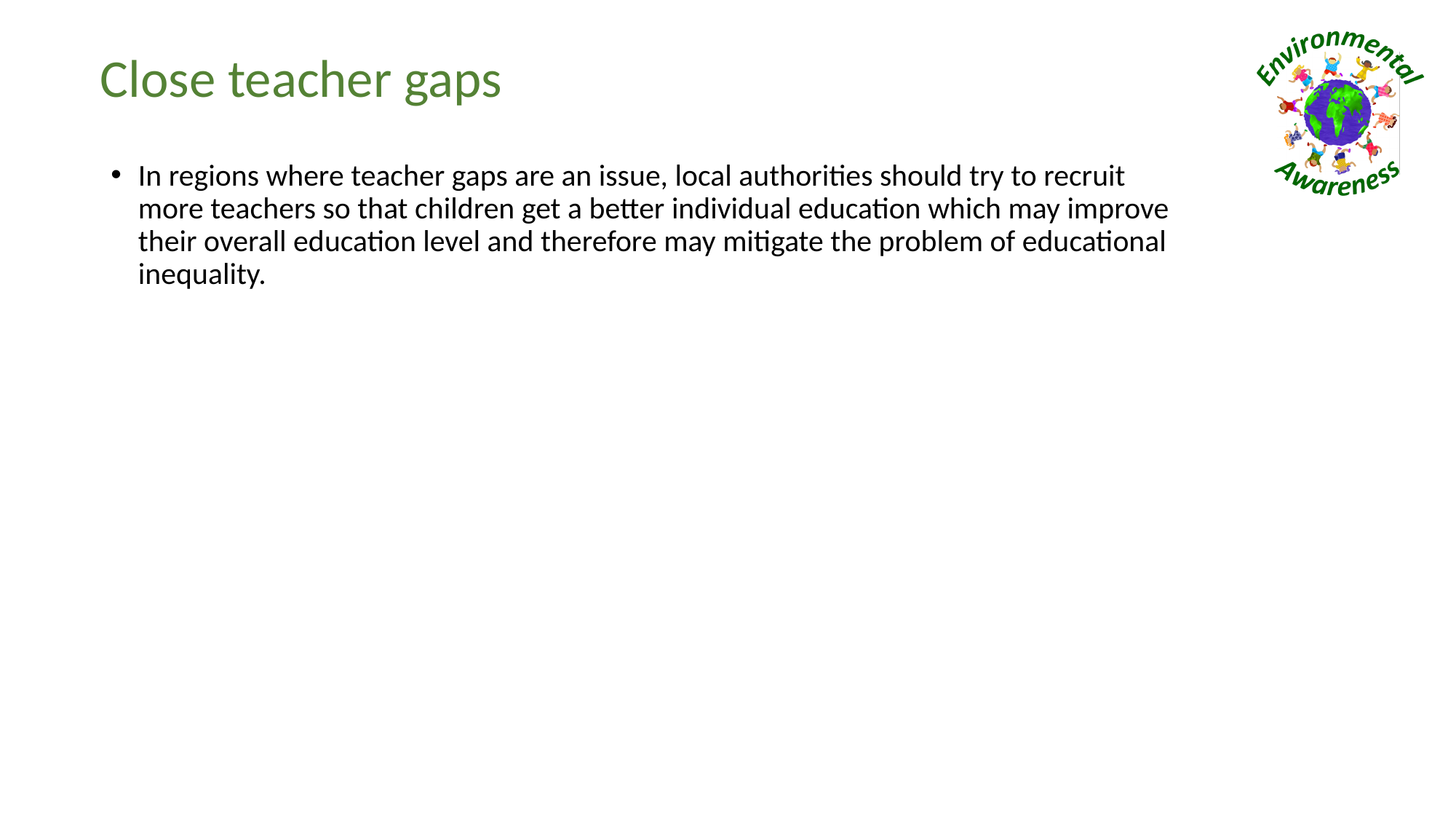

# Close teacher gaps
In regions where teacher gaps are an issue, local authorities should try to recruit more teachers so that children get a better individual education which may improve their overall education level and therefore may mitigate the problem of educational inequality.